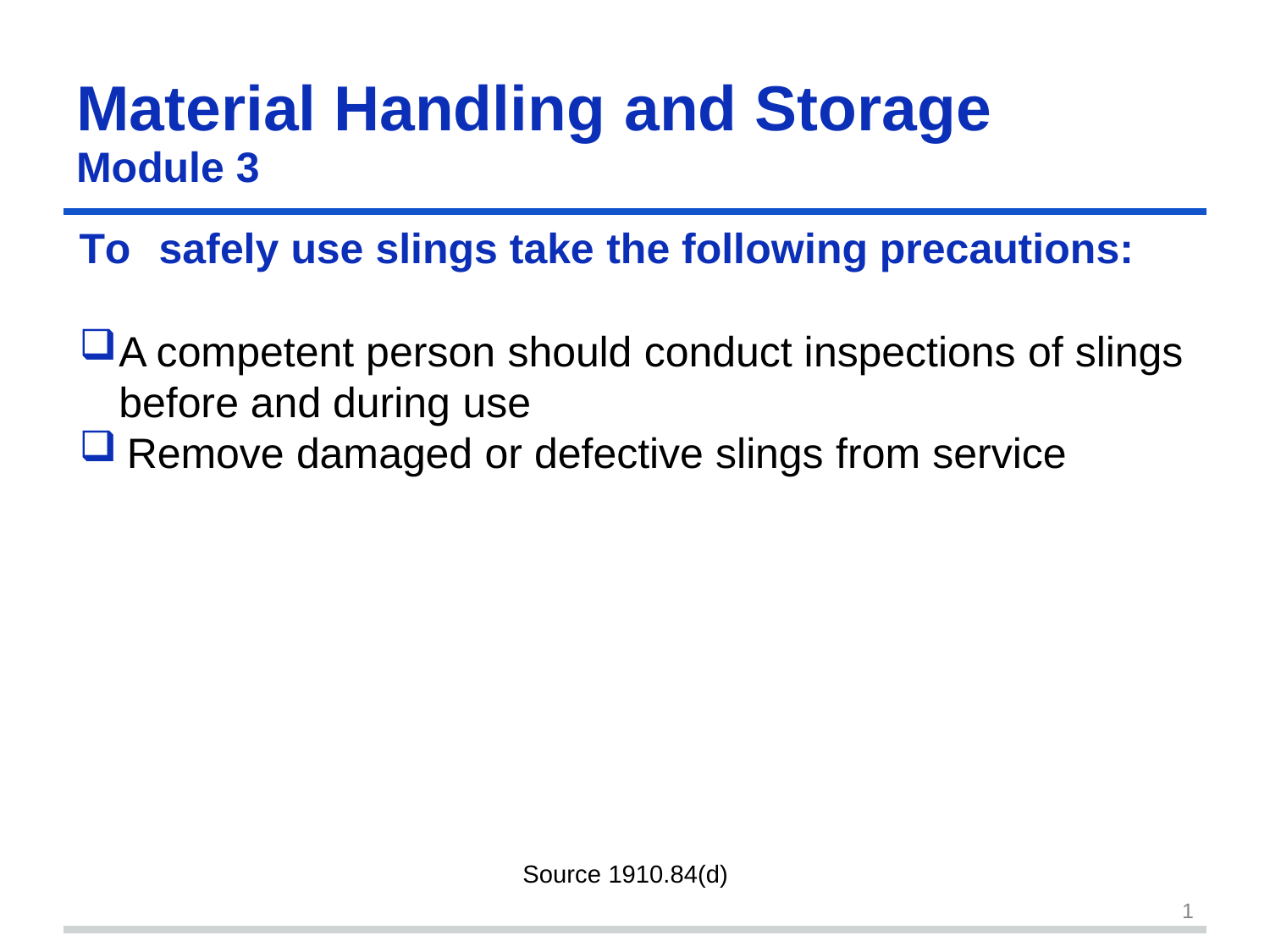

Material Handling	and	Storage
Module 3
To	safely use slings take the following precautions:

A competent person should conduct inspections of slings before and during use
Remove damaged or defective slings from service

Source 1910.84(d)
1